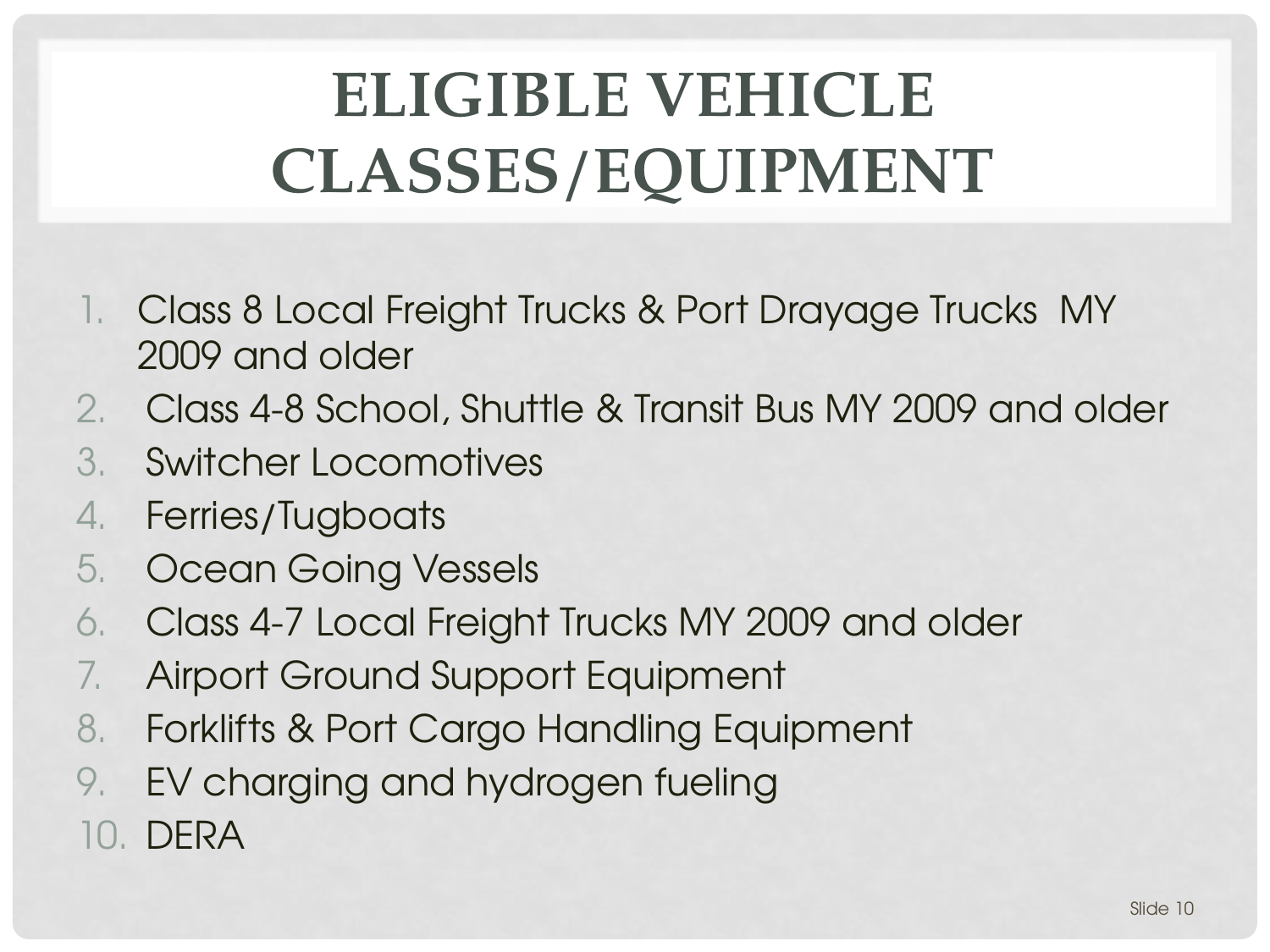

# Eligible Vehicle Classes/Equipment
Class 8 Local Freight Trucks & Port Drayage Trucks  MY 2009 and older
Class 4-8 School, Shuttle & Transit Bus MY 2009 and older
Switcher Locomotives
Ferries/Tugboats
Ocean Going Vessels
Class 4-7 Local Freight Trucks MY 2009 and older
Airport Ground Support Equipment
Forklifts & Port Cargo Handling Equipment
EV charging and hydrogen fueling
DERA

Slide 10